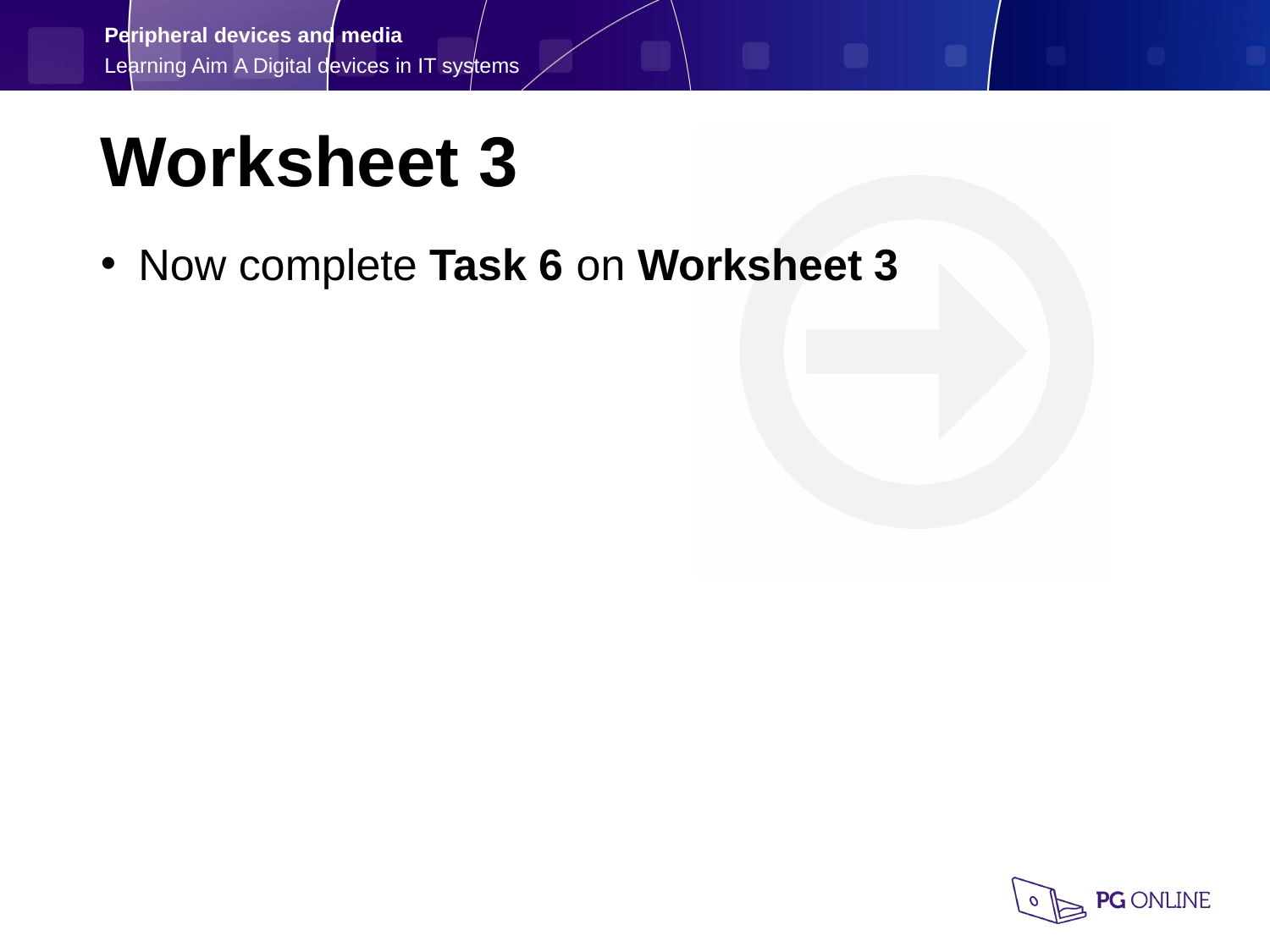

Worksheet 3
Now complete Task 6 on Worksheet 3